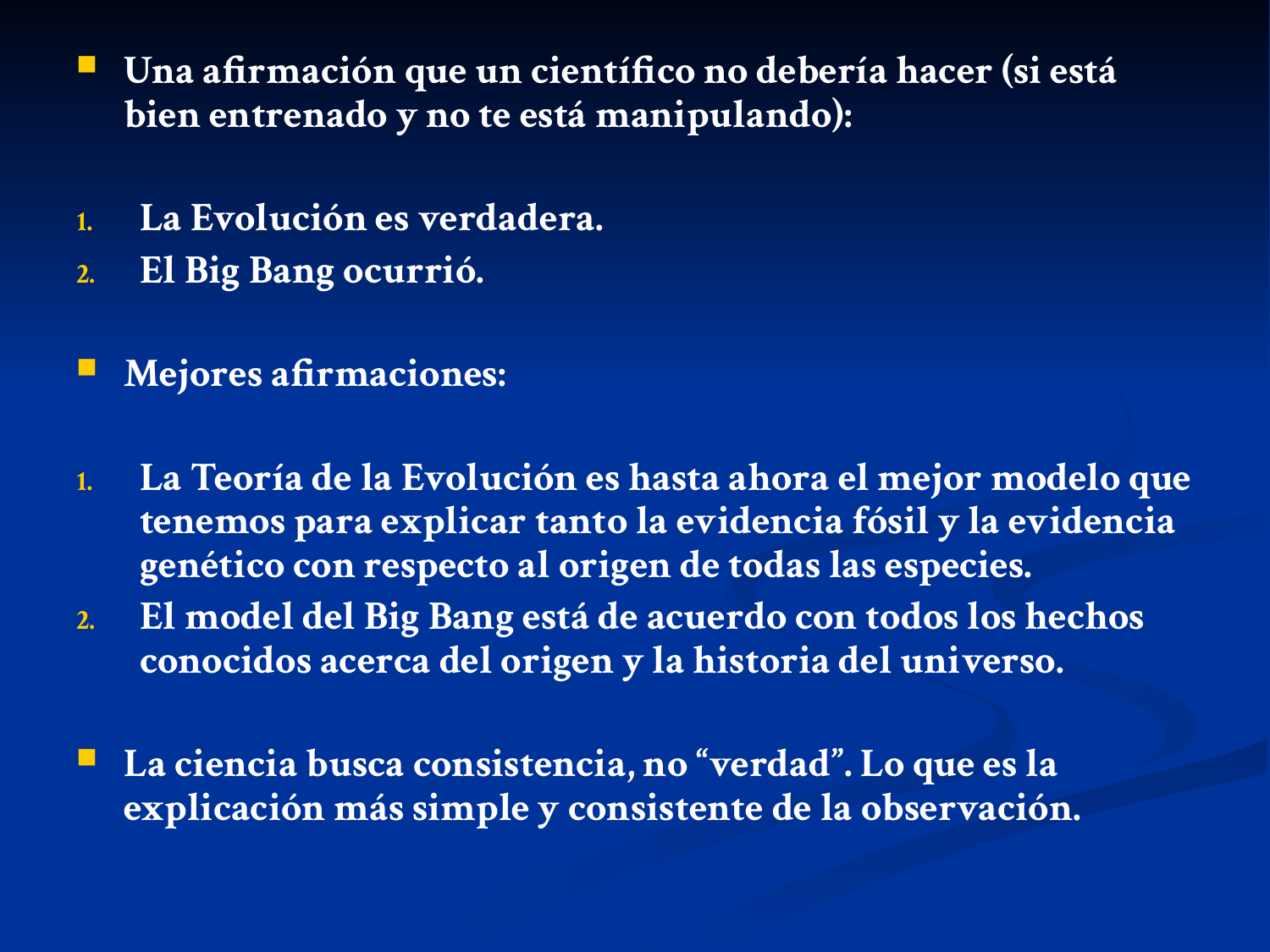

Una afirmación que un científico no debería hacer (si está bien entrenado y no te está manipulando):

La Evolución es verdadera.
El Big Bang ocurrió.

Mejores afirmaciones:

La Teoría de la Evolución es hasta ahora el mejor modelo que tenemos para explicar tanto la evidencia fósil y la evidencia genético con respecto al origen de todas las especies.
El model del Big Bang está de acuerdo con todos los hechos conocidos acerca del origen y la historia del universo.

La ciencia busca consistencia, no “verdad”. Lo que es la explicación más simple y consistente de la observación.